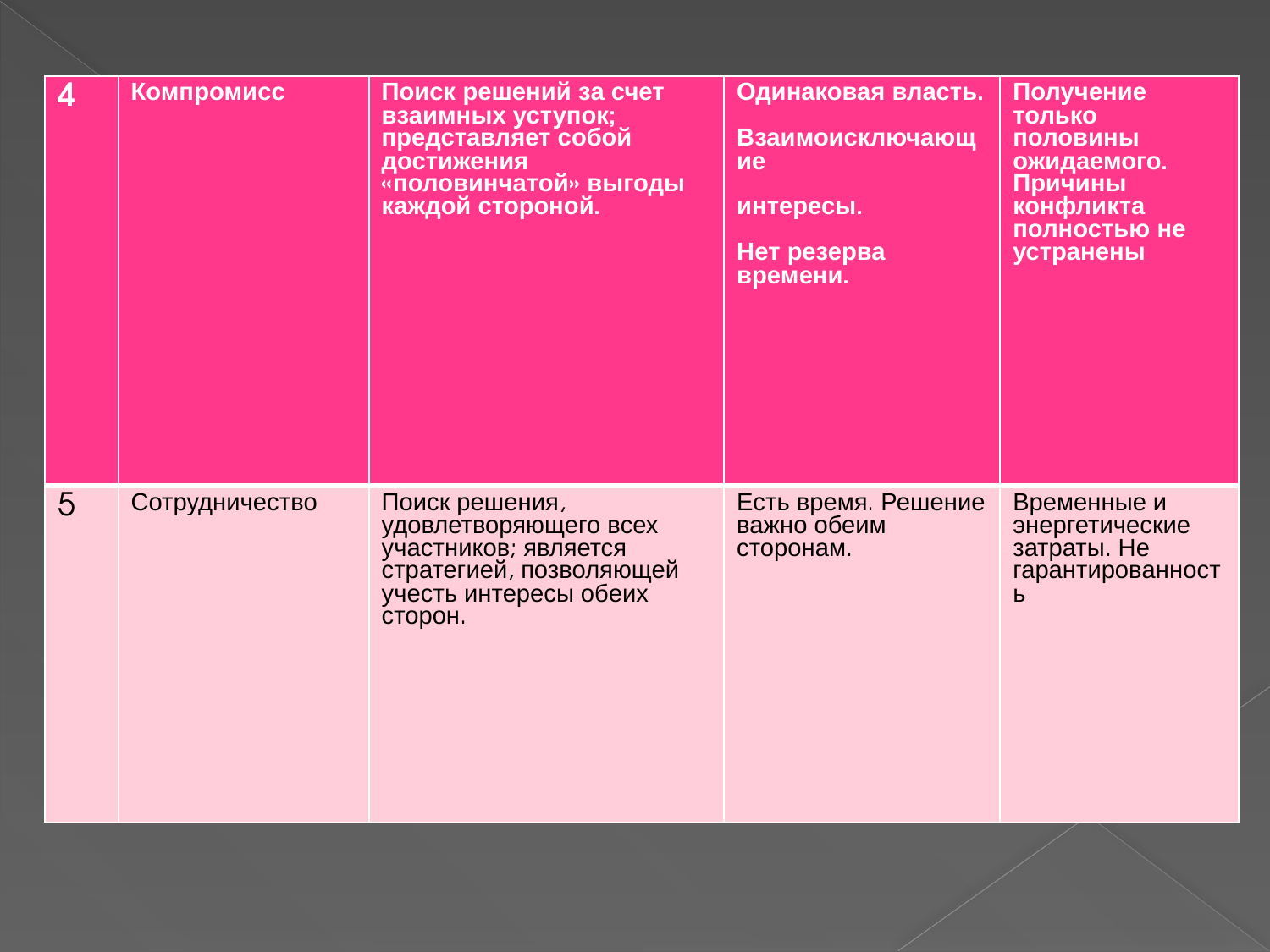

| 4 | Компромисс | Поиск решений за счет взаимных уступок; представляет собой достижения «половинчатой» выгоды каждой стороной. | Одинаковая власть. Взаимоисключающие интересы. Нет резерва времени. | Получение только половины ожидаемого. Причины конфликта полностью не устранены |
| --- | --- | --- | --- | --- |
| 5 | Сотрудничество | Поиск решения, удовлетворяющего всех участников; является стратегией, позволяющей учесть интересы обеих сторон. | Есть время. Решение важно обеим сторонам. | Временные и энергетические затраты. Не гарантированность |